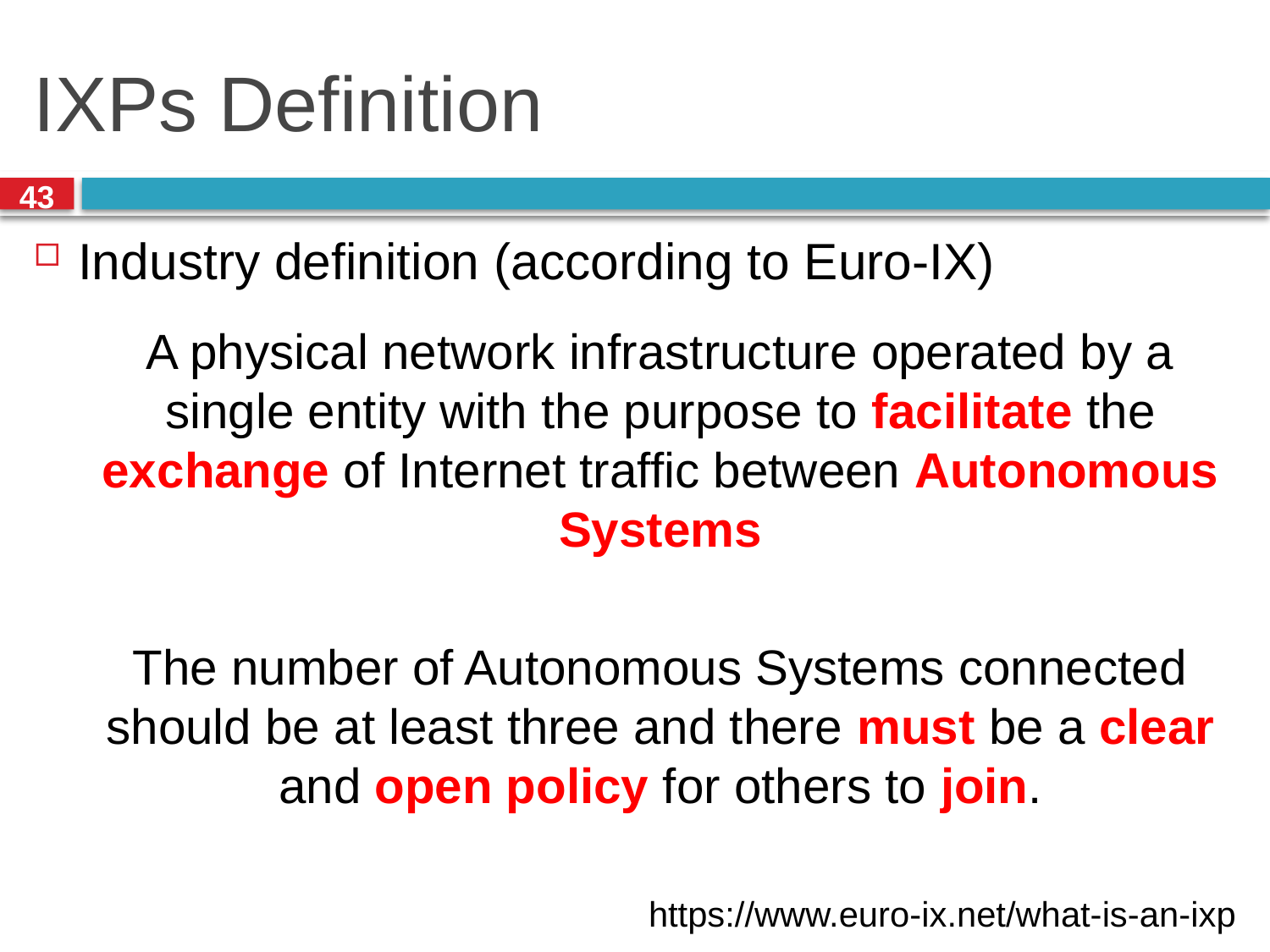

# IXPs Definition
43
Industry definition (according to Euro-IX)

A physical network infrastructure operated by a single entity with the purpose to facilitate the exchange of Internet traffic between Autonomous Systems

The number of Autonomous Systems connected should be at least three and there must be a clear and open policy for others to join.

https://www.euro-ix.net/what-is-an-ixp